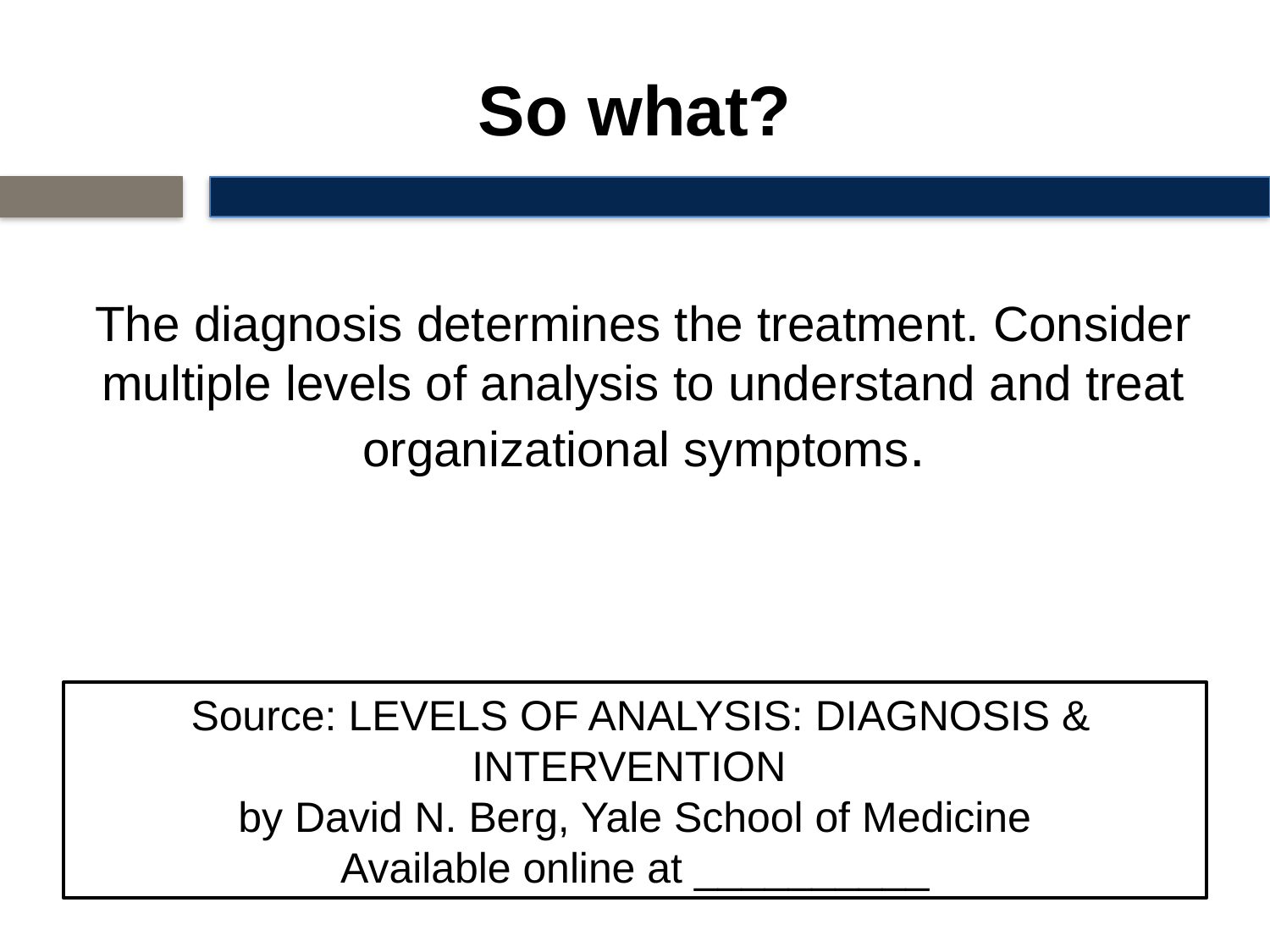

# So what?
The diagnosis determines the treatment. Consider multiple levels of analysis to understand and treat organizational symptoms.
 Source: LEVELS OF ANALYSIS: DIAGNOSIS & INTERVENTION
by David N. Berg, Yale School of Medicine
Available online at __________